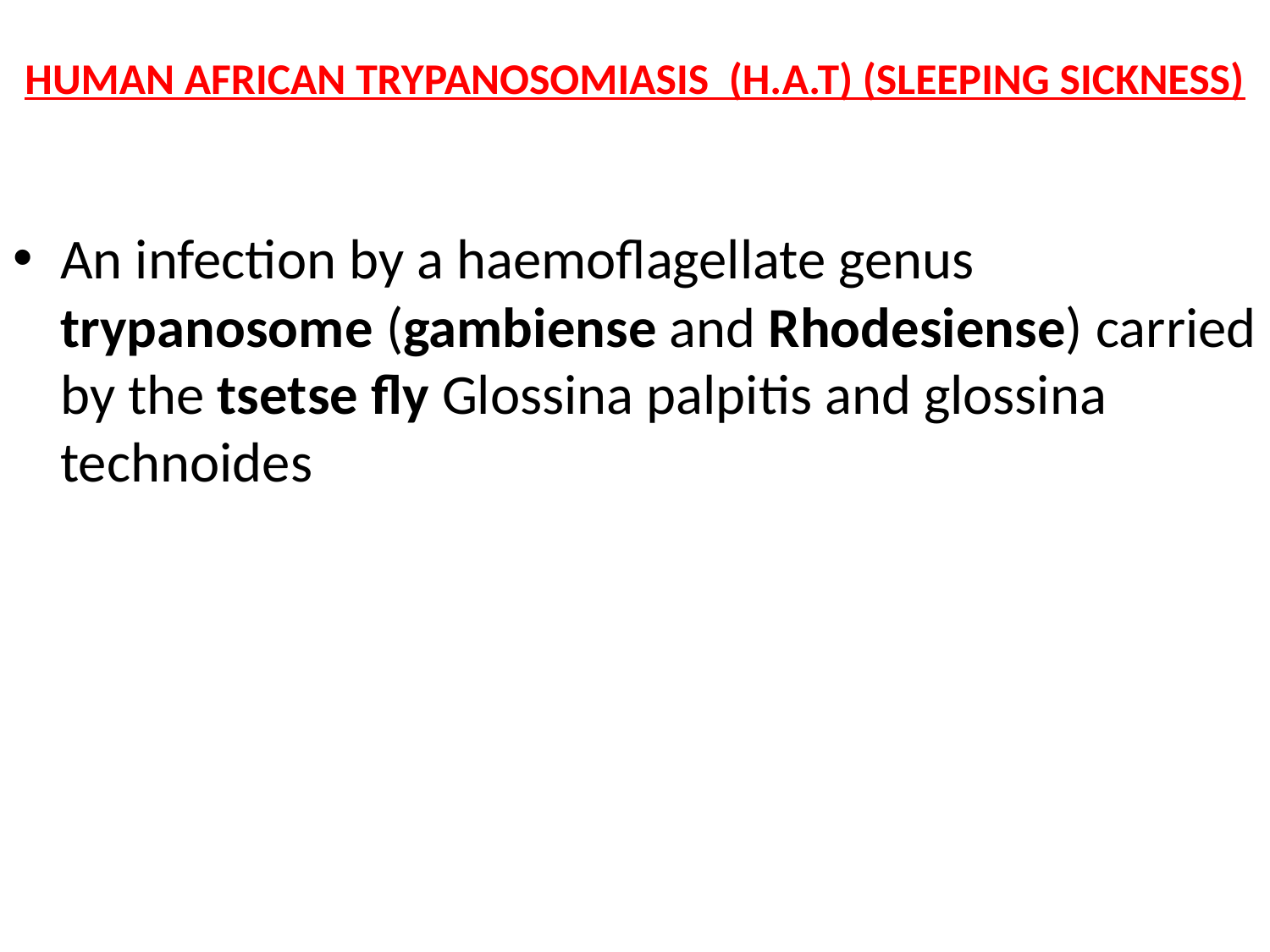

# HUMAN AFRICAN TRYPANOSOMIASIS  (H.A.T) (SLEEPING SICKNESS)

An infection by a haemoflagellate genus trypanosome (gambiense and Rhodesiense) carried by the tsetse fly Glossina palpitis and glossina technoides